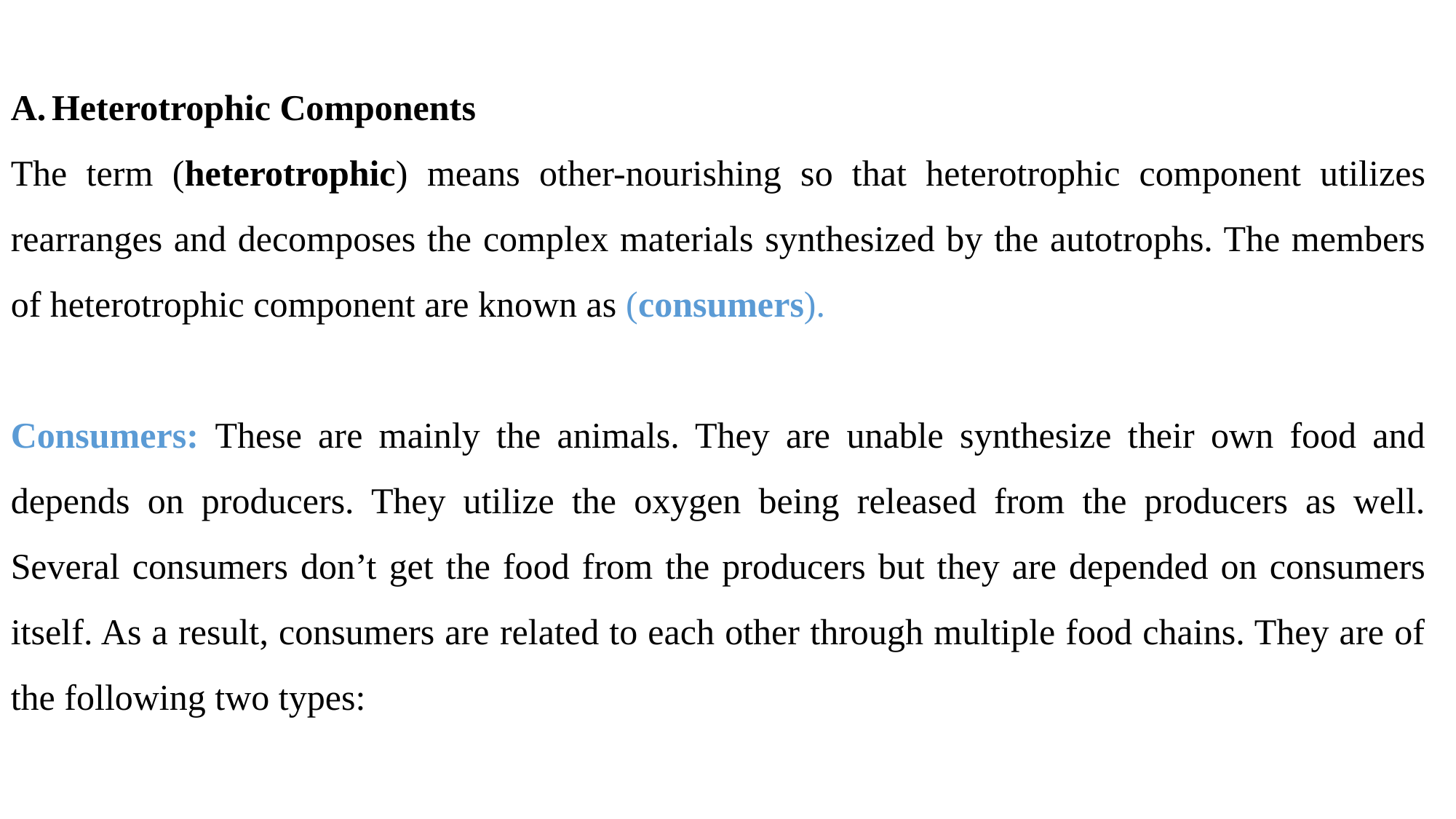

Heterotrophic Components
The term (heterotrophic) means other-nourishing so that heterotrophic component utilizes rearranges and decomposes the complex materials synthesized by the autotrophs. The members of heterotrophic component are known as (consumers).

Consumers: These are mainly the animals. They are unable synthesize their own food and depends on producers. They utilize the oxygen being released from the producers as well. Several consumers don’t get the food from the producers but they are depended on consumers itself. As a result, consumers are related to each other through multiple food chains. They are of the following two types: